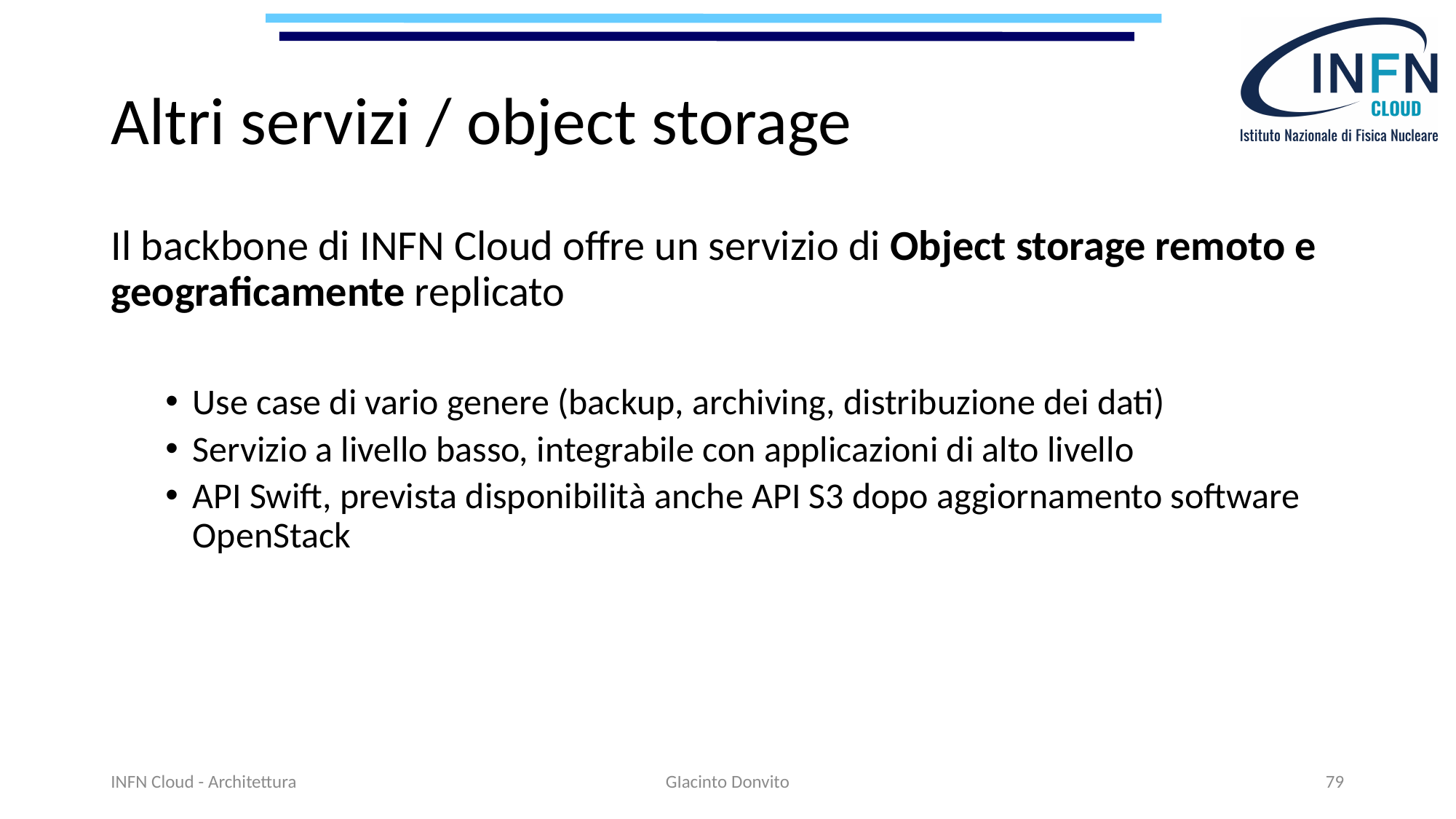

# Altri servizi / object storage
Il backbone di INFN Cloud offre un servizio di Object storage remoto e geograficamente replicato

Use case di vario genere (backup, archiving, distribuzione dei dati)
Servizio a livello basso, integrabile con applicazioni di alto livello
API Swift, prevista disponibilità anche API S3 dopo aggiornamento software OpenStack
INFN Cloud - Architettura
GIacinto Donvito
79